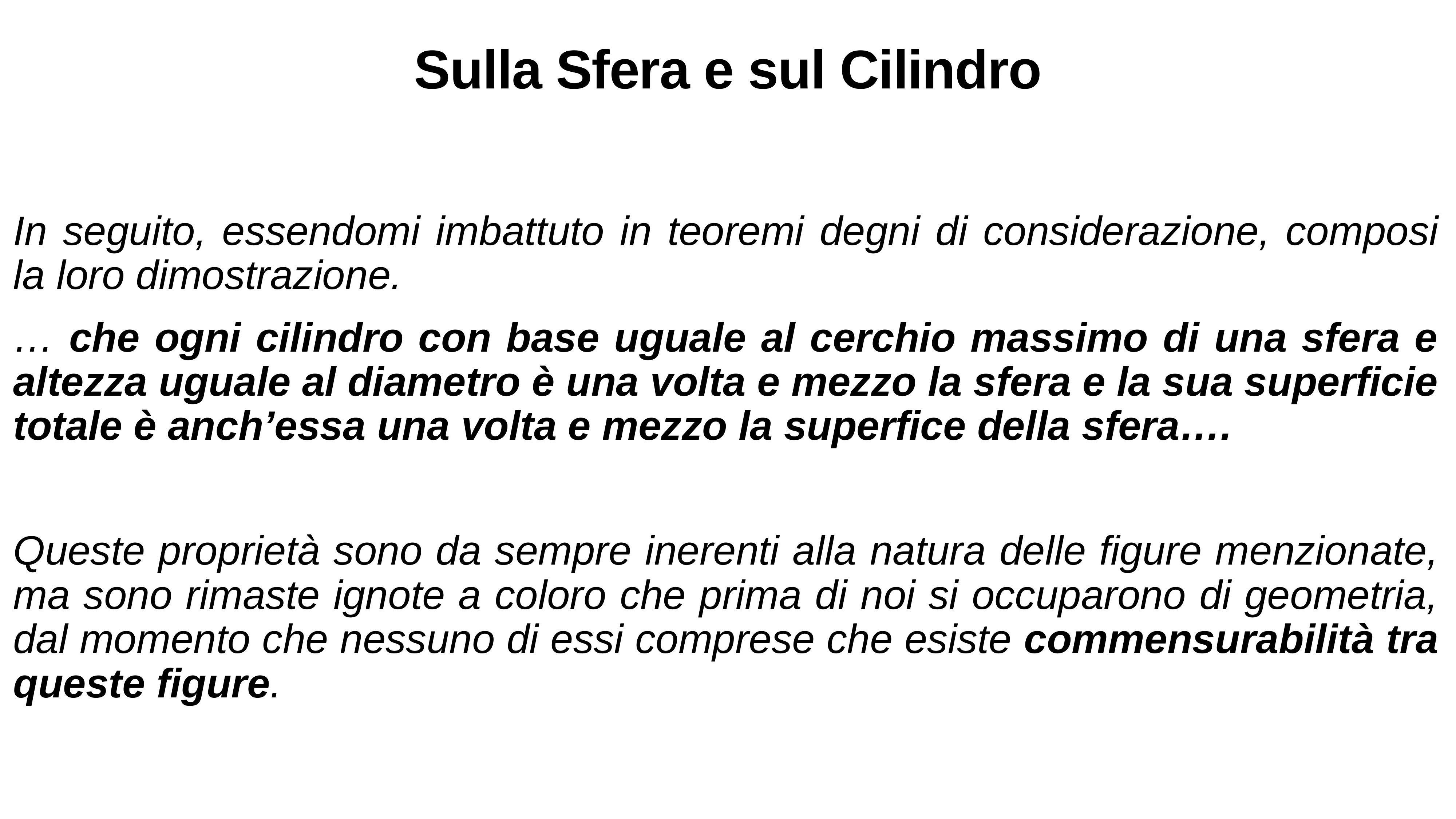

# Sulla Sfera e sul Cilindro
In seguito, essendomi imbattuto in teoremi degni di considerazione, composi la loro dimostrazione.
… che ogni cilindro con base uguale al cerchio massimo di una sfera e altezza uguale al diametro è una volta e mezzo la sfera e la sua superficie totale è anch’essa una volta e mezzo la superfice della sfera….

Queste proprietà sono da sempre inerenti alla natura delle figure menzionate, ma sono rimaste ignote a coloro che prima di noi si occuparono di geometria, dal momento che nessuno di essi comprese che esiste commensurabilità tra queste figure.